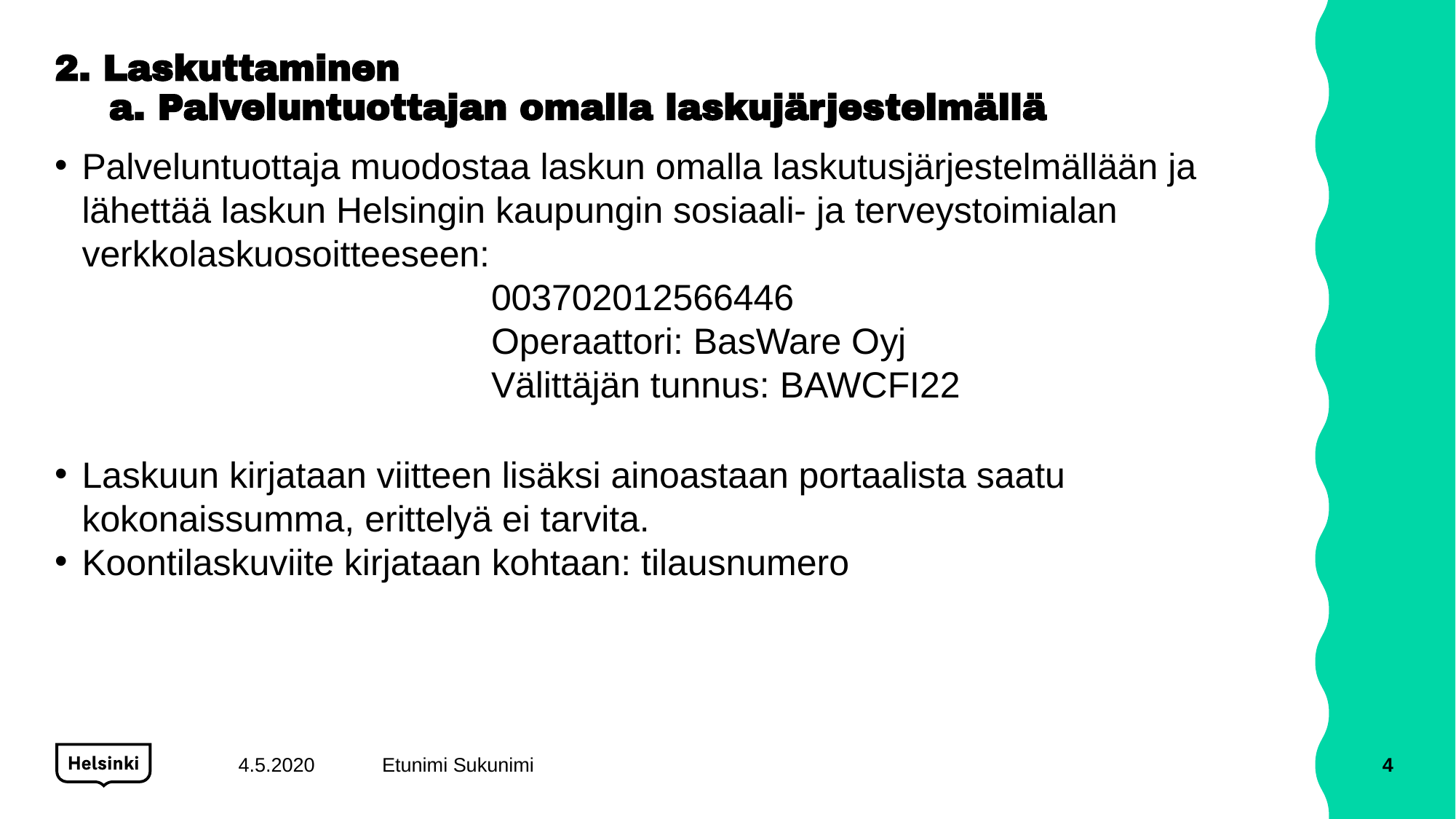

# 2. Laskuttaminen a. Palveluntuottajan omalla laskujärjestelmällä
Palveluntuottaja muodostaa laskun omalla laskutusjärjestelmällään ja lähettää laskun Helsingin kaupungin sosiaali- ja terveystoimialan verkkolaskuosoitteeseen:
			003702012566446
			Operaattori: BasWare Oyj
			Välittäjän tunnus: BAWCFI22

Laskuun kirjataan viitteen lisäksi ainoastaan portaalista saatu kokonaissumma, erittelyä ei tarvita.
Koontilaskuviite kirjataan kohtaan: tilausnumero

4.5.2020
Etunimi Sukunimi
4